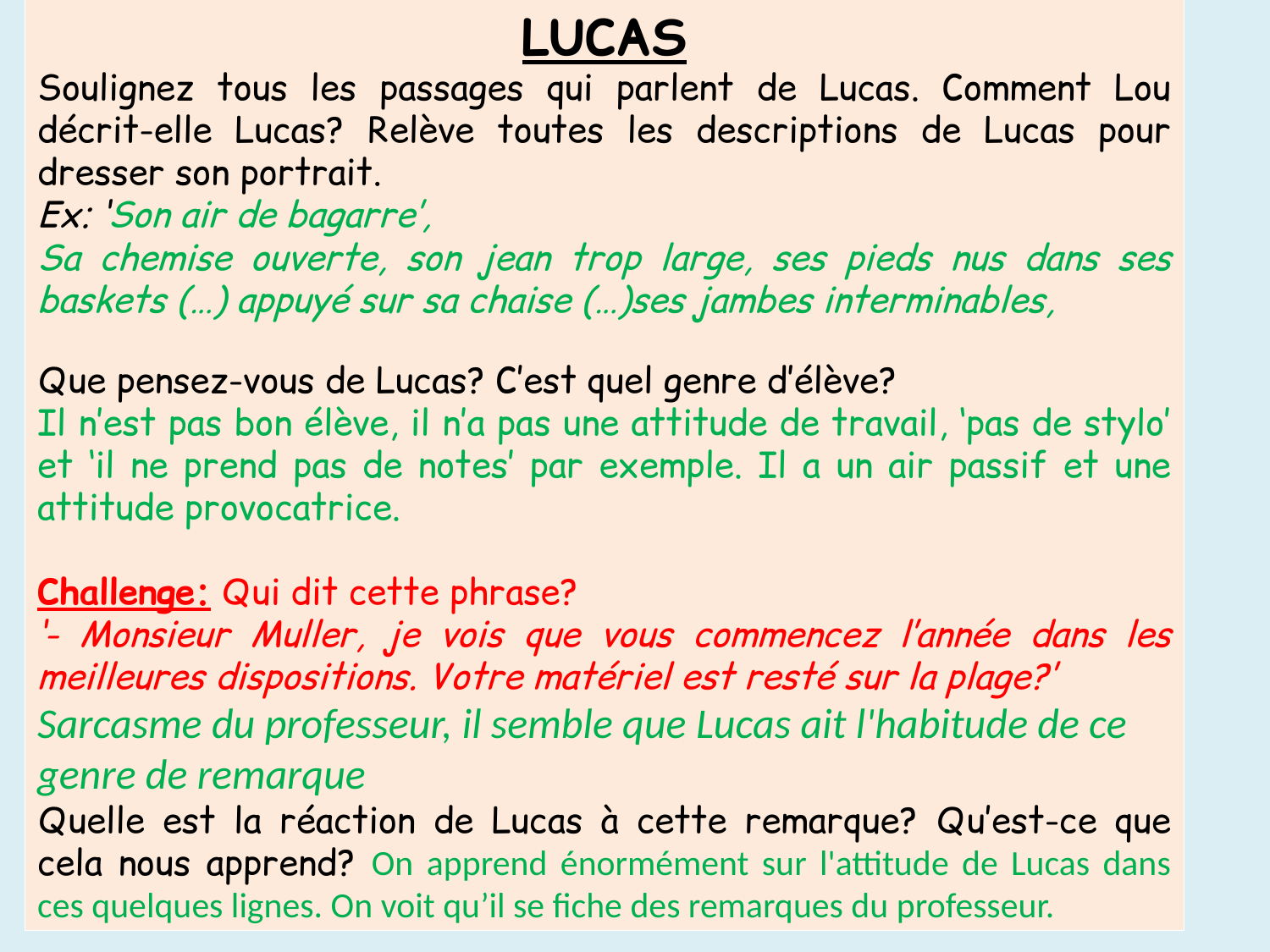

LUCAS
Soulignez tous les passages qui parlent de Lucas. Comment Lou décrit-elle Lucas? Relève toutes les descriptions de Lucas pour dresser son portrait.
Ex: ‘Son air de bagarre’,
Sa chemise ouverte, son jean trop large, ses pieds nus dans ses baskets (…) appuyé sur sa chaise (…)ses jambes interminables,

Que pensez-vous de Lucas? C’est quel genre d’élève?
Il n’est pas bon élève, il n’a pas une attitude de travail, ‘pas de stylo’ et ‘il ne prend pas de notes’ par exemple. Il a un air passif et une attitude provocatrice.

Challenge: Qui dit cette phrase?
‘- Monsieur Muller, je vois que vous commencez l’année dans les meilleures dispositions. Votre matériel est resté sur la plage?’
Sarcasme du professeur, il semble que Lucas ait l'habitude de ce genre de remarque
Quelle est la réaction de Lucas à cette remarque? Qu’est-ce que cela nous apprend? On apprend énormément sur l'attitude de Lucas dans ces quelques lignes. On voit qu’il se fiche des remarques du professeur.